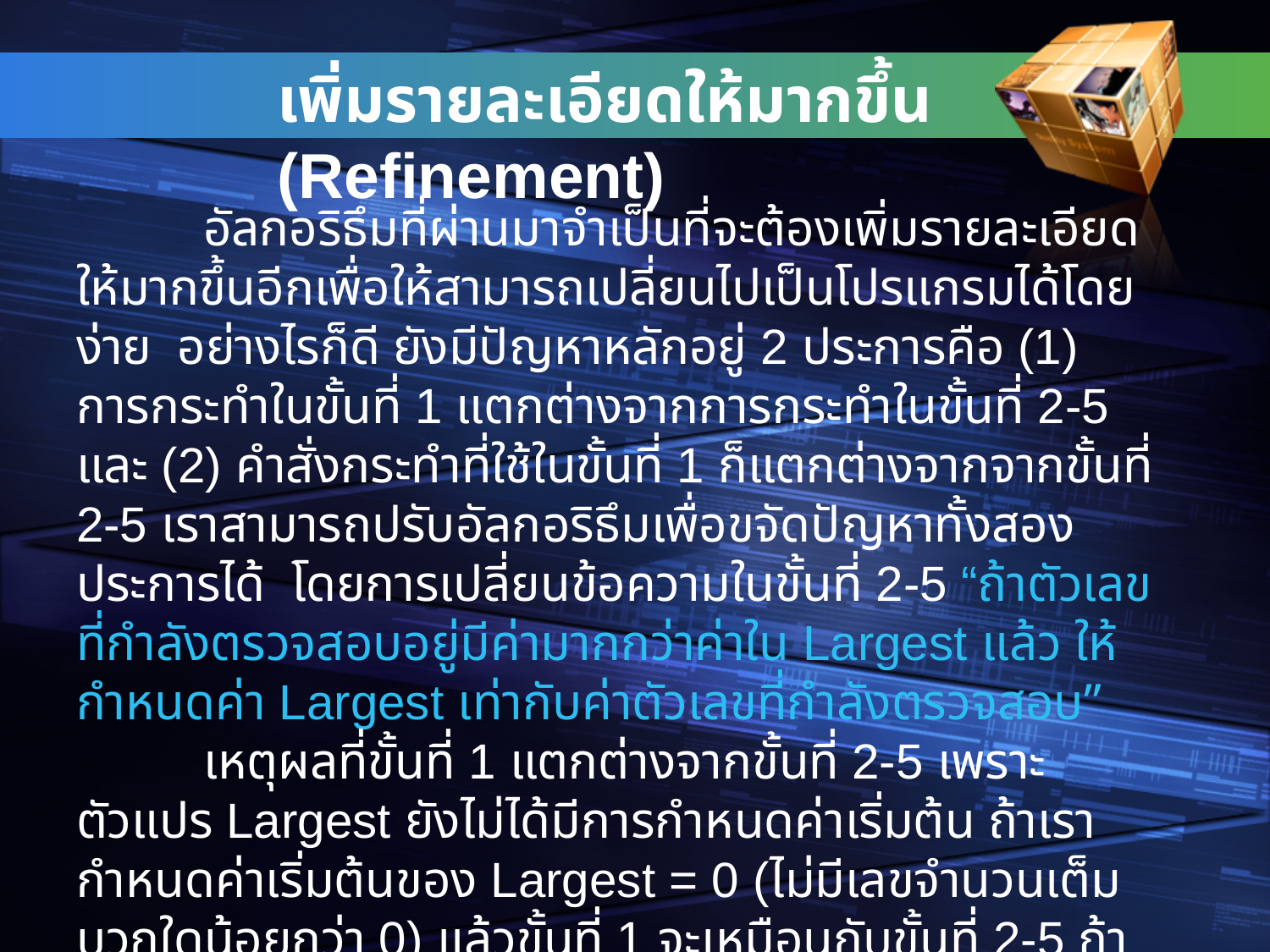

เพิ่มรายละเอียดให้มากขึ้น (Refinement)
# อัลกอริธึมที่ผ่านมาจำเป็นที่จะต้องเพิ่มรายละเอียดให้มากขึ้นอีกเพื่อให้สามารถเปลี่ยนไปเป็นโปรแกรมได้โดยง่าย  อย่างไรก็ดี ยังมีปัญหาหลักอยู่ 2 ประการคือ (1) การกระทำในขั้นที่ 1 แตกต่างจากการกระทำในขั้นที่ 2-5 และ (2) คำสั่งกระทำที่ใช้ในขั้นที่ 1 ก็แตกต่างจากจากขั้นที่ 2-5 เราสามารถปรับอัลกอริธึมเพื่อขจัดปัญหาทั้งสองประการได้  โดยการเปลี่ยนข้อความในขั้นที่ 2-5 “ถ้าตัวเลขที่กำลังตรวจสอบอยู่มีค่ามากกว่าค่าใน Largest แล้ว ให้กำหนดค่า Largest เท่ากับค่าตัวเลขที่กำลังตรวจสอบ” เหตุผลที่ขั้นที่ 1 แตกต่างจากขั้นที่ 2-5 เพราะตัวแปร Largest ยังไม่ได้มีการกำหนดค่าเริ่มต้น ถ้าเรากำหนดค่าเริ่มต้นของ Largest = 0 (ไม่มีเลขจำนวนเต็มบวกใดน้อยกว่า 0) แล้วขั้นที่ 1 จะเหมือนกับขั้นที่ 2-5 ถ้าเราเพิ่มขั้นที่ 0 เพื่อกำหนดค่า Largest = 0 ก่อนเริ่มทำงาน จะได้ผลดังภาพ